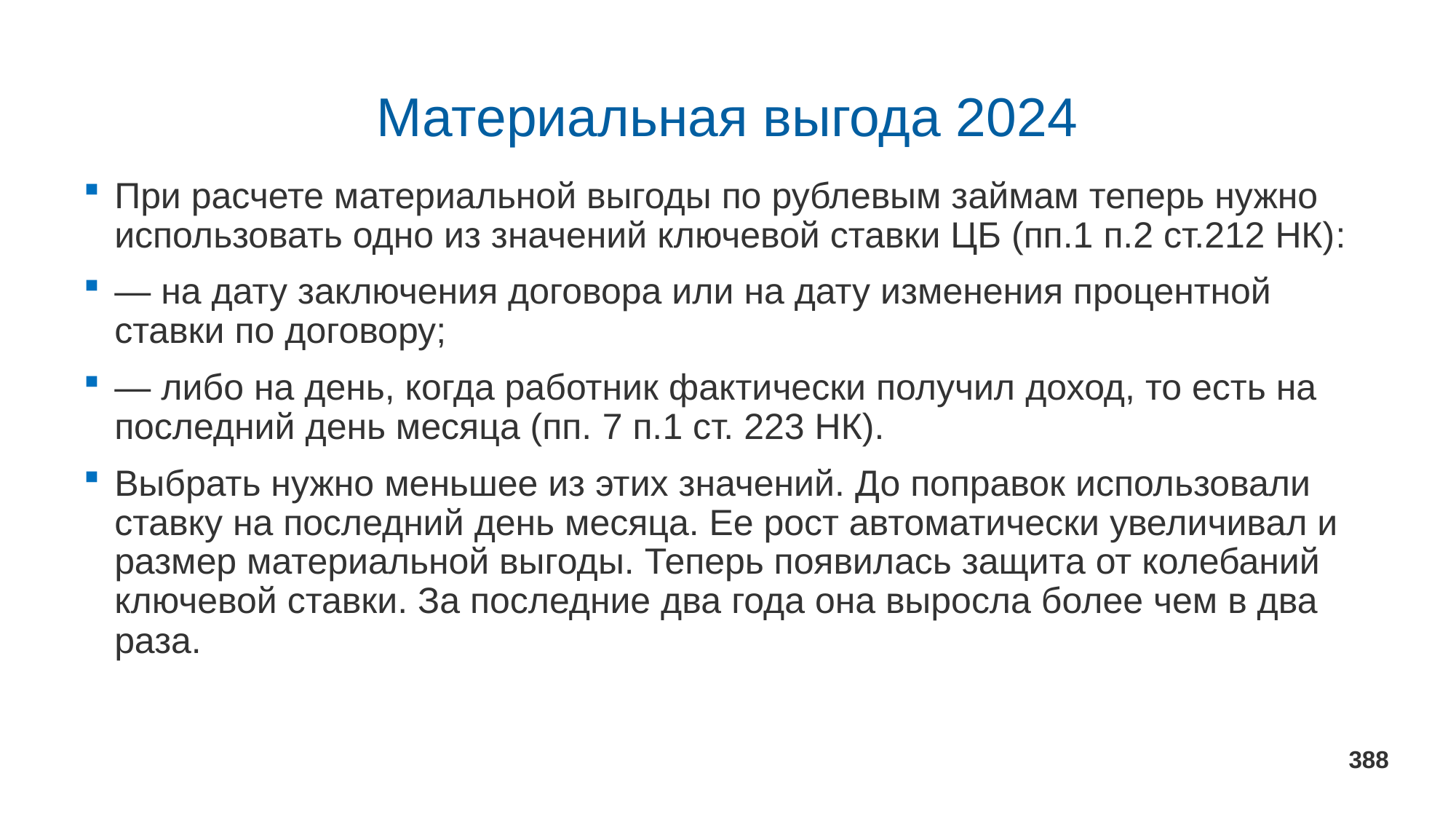

# Материальная выгода 2024
При расчете материальной выгоды по рублевым займам теперь нужно использовать одно из значений ключевой ставки ЦБ (пп.1 п.2 ст.212 НК):
— на дату заключения договора или на дату изменения процентной ставки по договору;
— либо на день, когда работник фактически получил доход, то есть на последний день месяца (пп. 7 п.1 cт. 223 НК).
Выбрать нужно меньшее из этих значений. До поправок использовали ставку на последний день месяца. Ее рост автоматически увеличивал и размер материальной выгоды. Теперь появилась защита от колебаний ключевой ставки. За последние два года она выросла более чем в два раза.